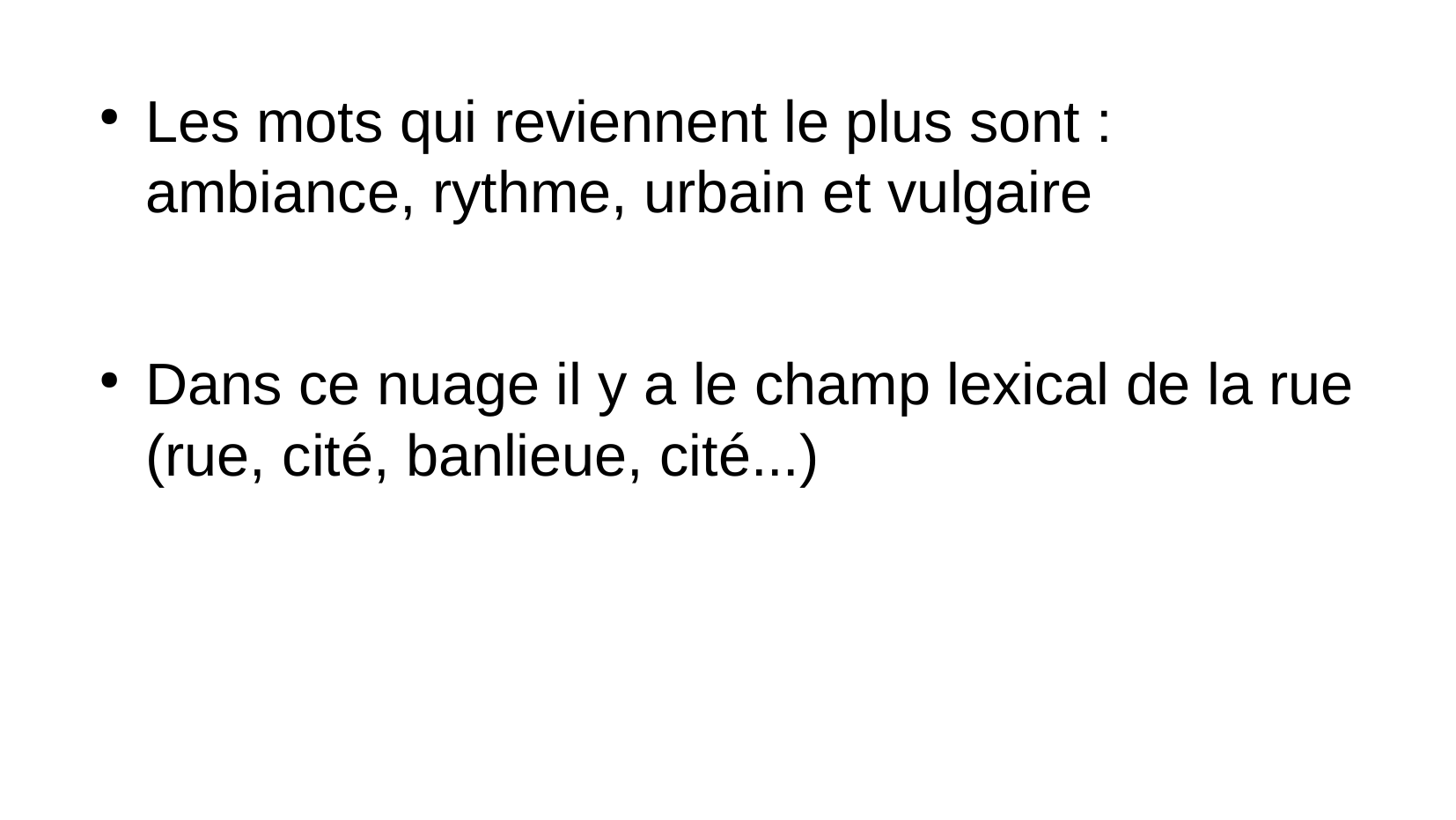

Les mots qui reviennent le plus sont : ambiance, rythme, urbain et vulgaire

Dans ce nuage il y a le champ lexical de la rue (rue, cité, banlieue, cité...)